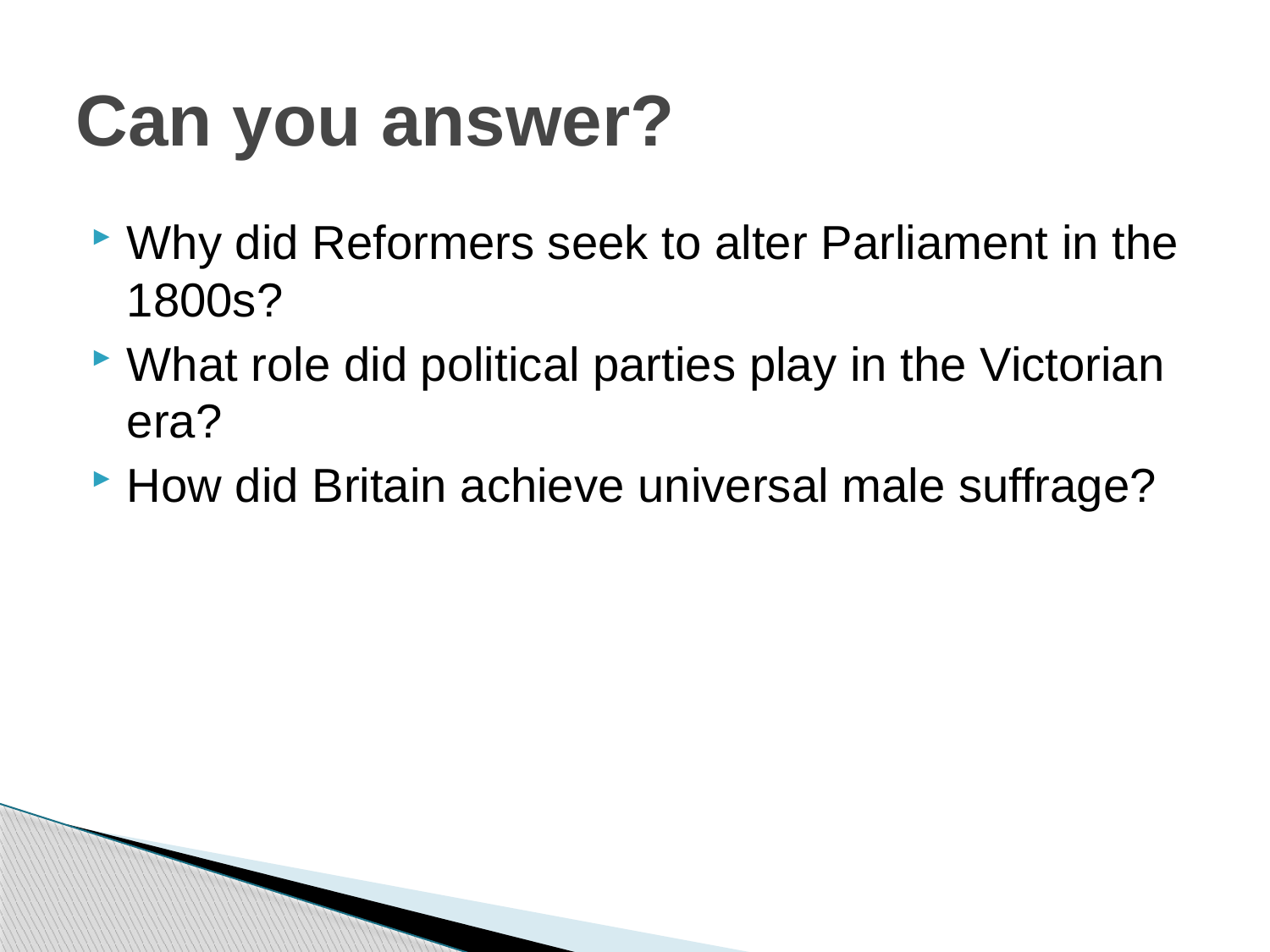

# Can you answer?
Why did Reformers seek to alter Parliament in the 1800s?
What role did political parties play in the Victorian era?
How did Britain achieve universal male suffrage?